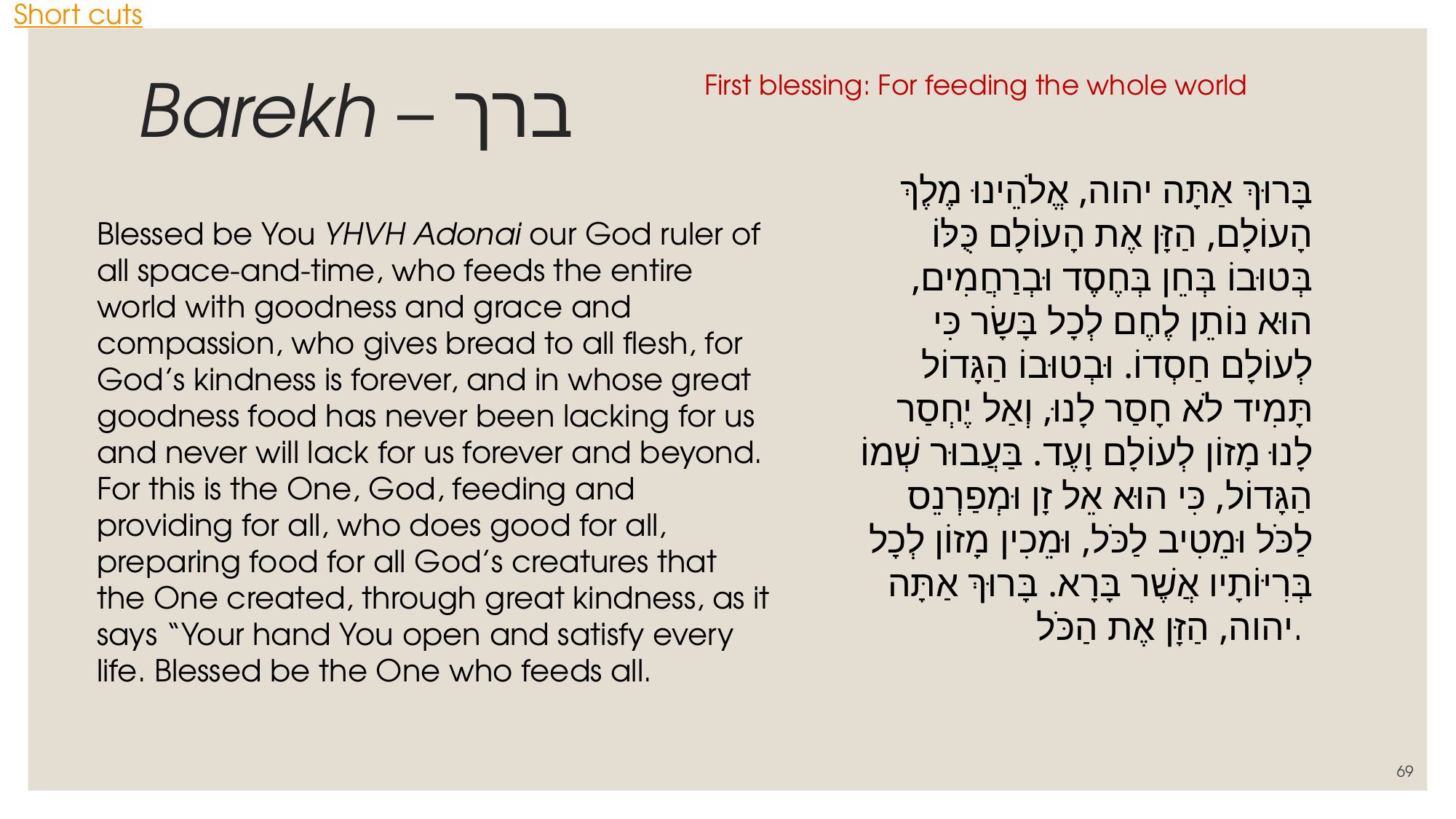

Short cuts
# Barekh – ברך
First blessing: For feeding the whole world
בָּרוּךְ אַתָּה יהוה, אֱלֹהֵינוּ מֶלֶךְ הָעוֹלָם, הַזָּן אֶת הָעוֹלָם כֻּלּוֹ בְּטוּבוֹ בְּחֵן בְּחֶסֶד וּבְרַחֲמִים, הוּא נוֹתֵן לֶחֶם לְכָל בָּשָׂר כִּי לְעוֹלָם חַסְדוֹ. וּבְטוּבוֹ הַגָּדוֹל תָּמִיד לֹא חָסַר לָנוּ, וְאַל יֶחְסַר לָנוּ מָזוֹן לְעוֹלָם וָעֶד. בַּעֲבוּר שְׁמוֹ הַגָּדוֹל, כִּי הוּא אֵל זָן וּמְפַרְנֵס לַכֹּל וּמֵטִיב לַכֹּל, וּמֵכִין מָזוֹן לְכָל בְּרִיּוֹתָיו אֲשֶׁר בָּרָא. בָּרוּךְ אַתָּה יהוה, הַזָּן אֶת הַכֹּל.
Blessed be You YHVH Adonai our God ruler of all space-and-time, who feeds the entire world with goodness and grace and compassion, who gives bread to all flesh, for God’s kindness is forever, and in whose great goodness food has never been lacking for us and never will lack for us forever and beyond. For this is the One, God, feeding and providing for all, who does good for all, preparing food for all God’s creatures that the One created, through great kindness, as it says “Your hand You open and satisfy every life. Blessed be the One who feeds all.
69